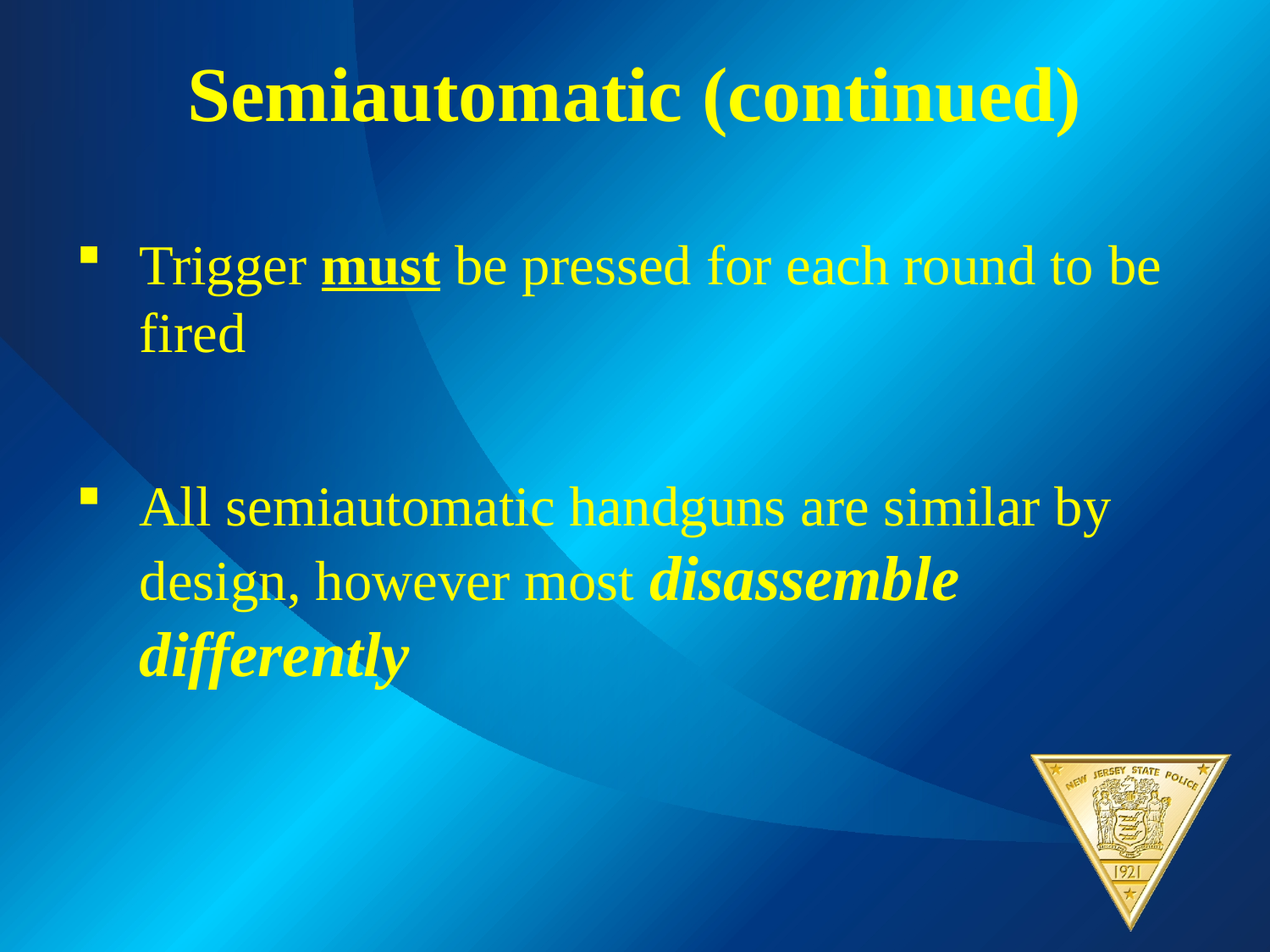

Semiautomatic (continued)
Trigger must be pressed for each round to be fired

All semiautomatic handguns are similar by design, however most disassemble differently